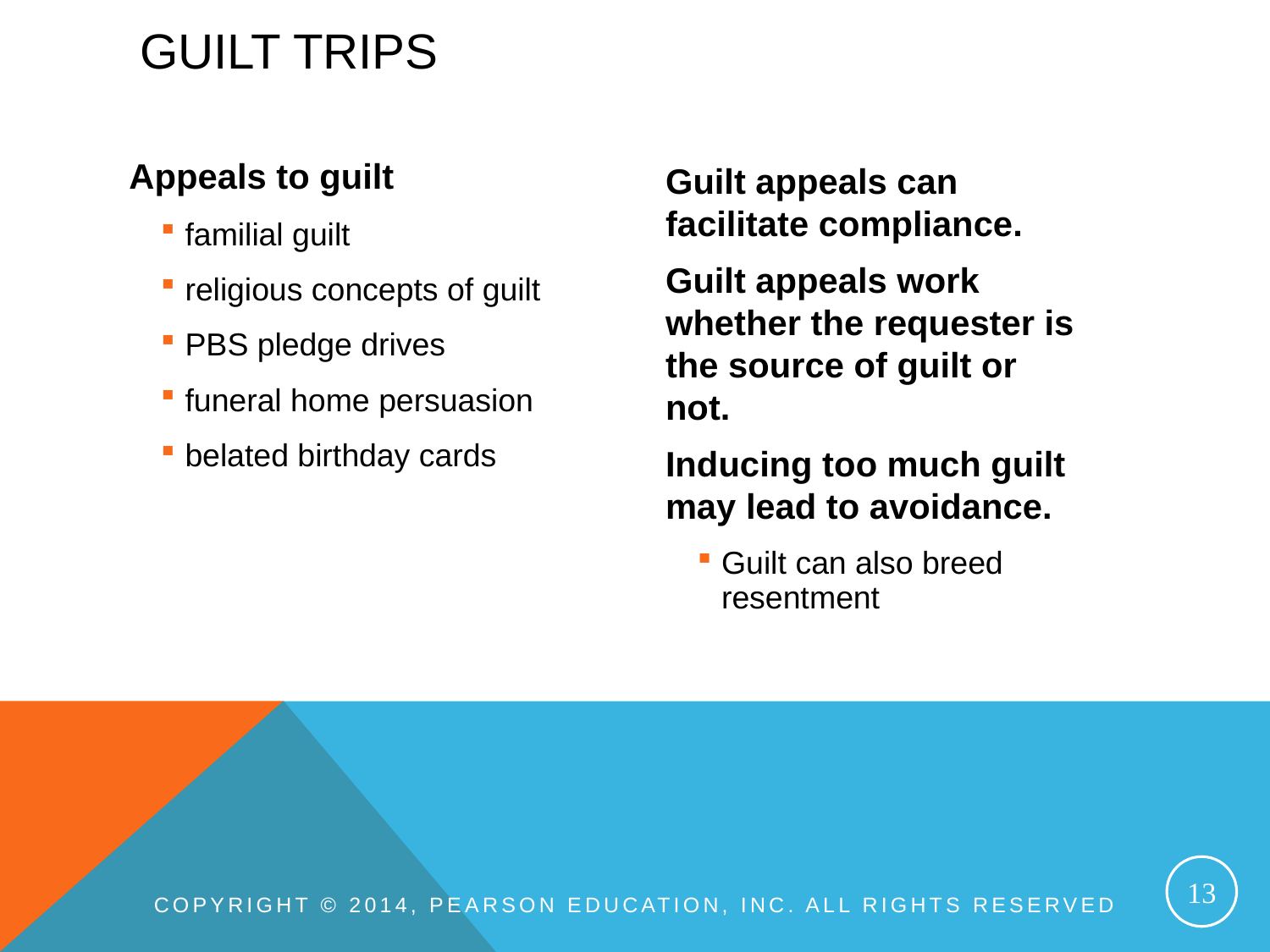

# Guilt Trips
Appeals to guilt
familial guilt
religious concepts of guilt
PBS pledge drives
funeral home persuasion
belated birthday cards
Guilt appeals can facilitate compliance.
Guilt appeals work whether the requester is the source of guilt or not.
Inducing too much guilt may lead to avoidance.
Guilt can also breed resentment

13
Copyright © 2014, Pearson Education, Inc. All Rights Reserved